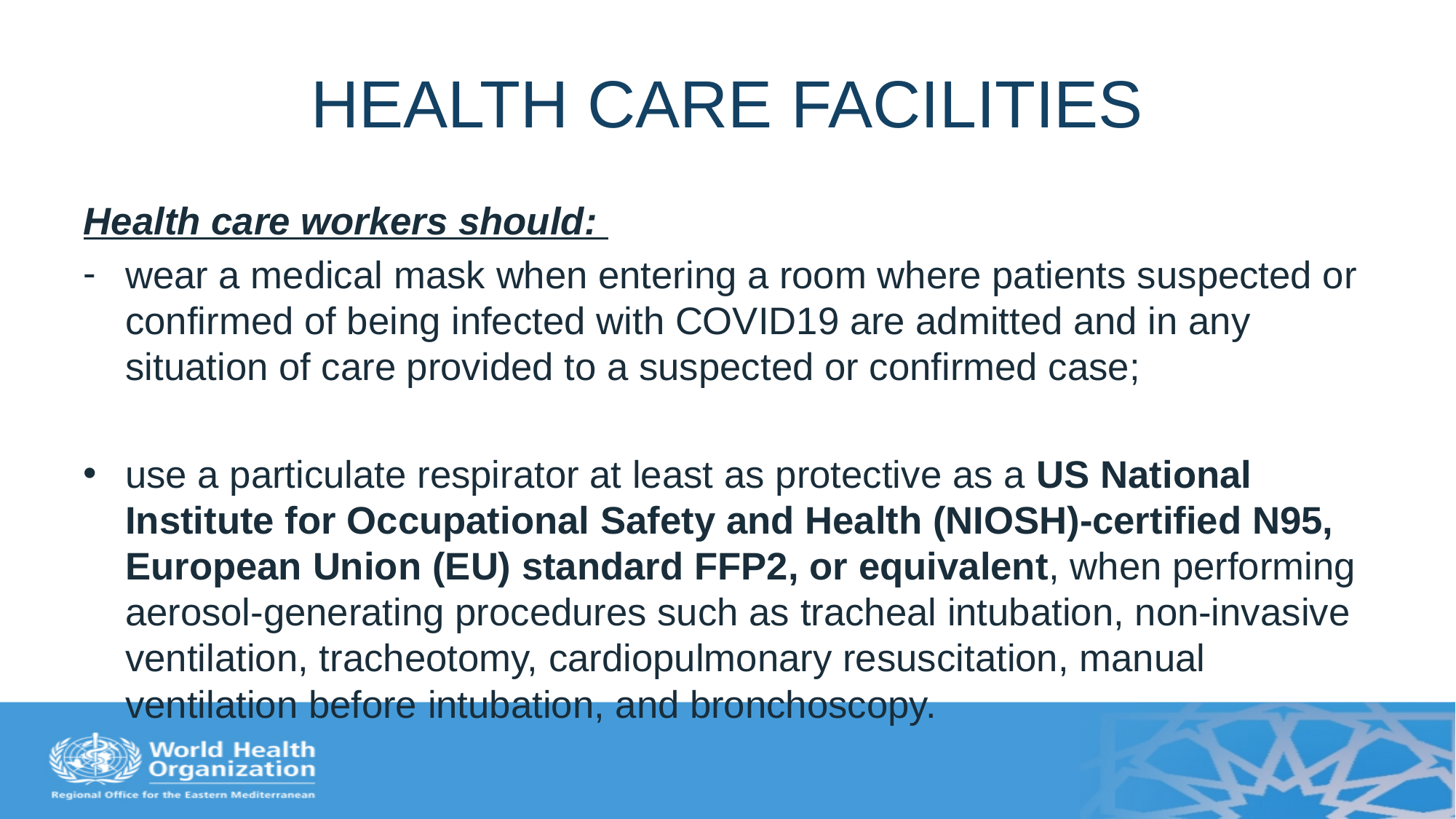

# HEALTH CARE FACILITIES
Health care workers should:
wear a medical mask when entering a room where patients suspected or confirmed of being infected with COVID19 are admitted and in any situation of care provided to a suspected or confirmed case;

use a particulate respirator at least as protective as a US National Institute for Occupational Safety and Health (NIOSH)-certified N95, European Union (EU) standard FFP2, or equivalent, when performing aerosol-generating procedures such as tracheal intubation, non-invasive ventilation, tracheotomy, cardiopulmonary resuscitation, manual ventilation before intubation, and bronchoscopy.